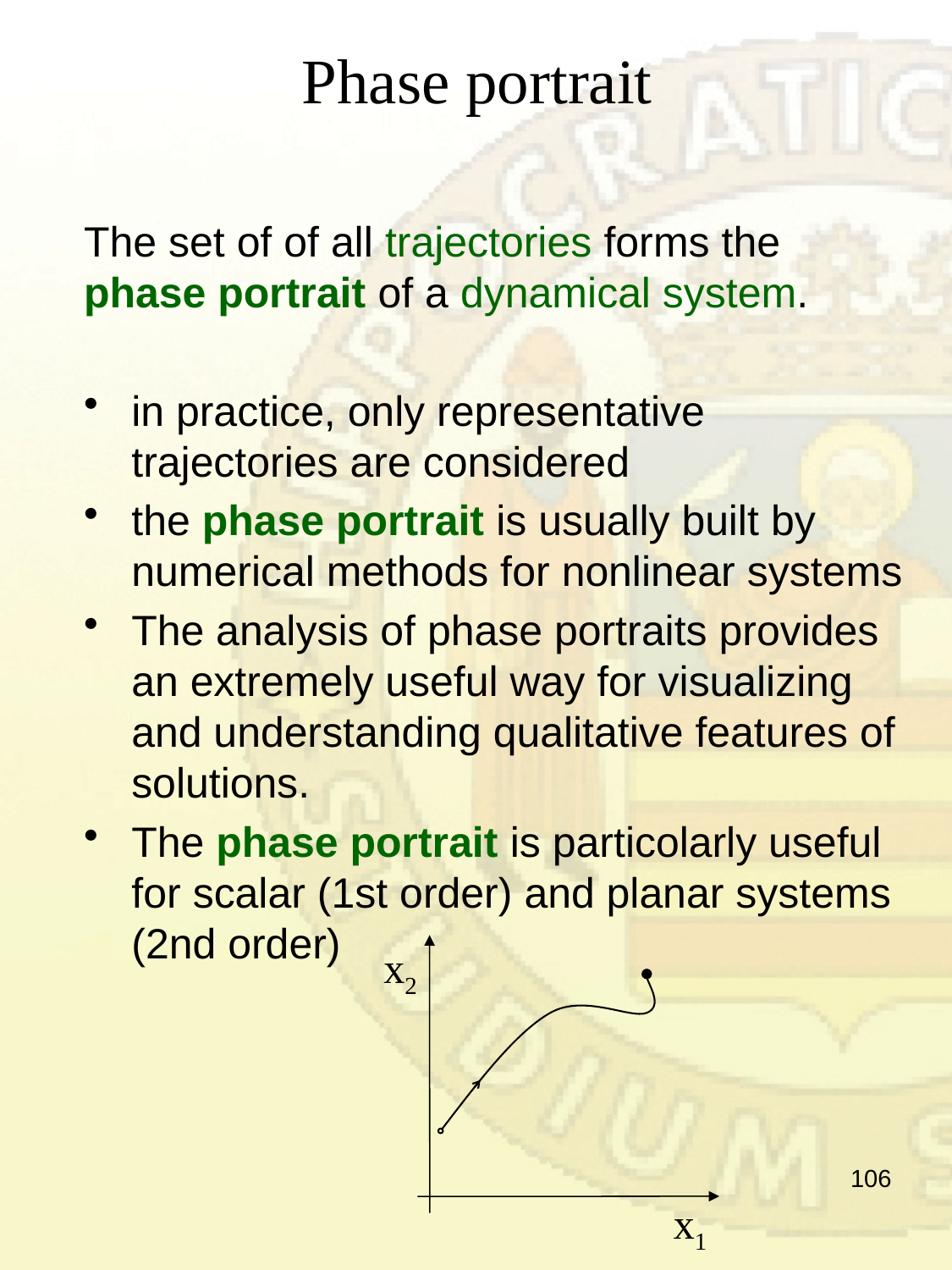

# Phase portrait
The set of of all trajectories forms the phase portrait of a dynamical system.

in practice, only representative trajectories are considered
the phase portrait is usually built by numerical methods for nonlinear systems
The analysis of phase portraits provides an extremely useful way for visualizing and understanding qualitative features of solutions.
The phase portrait is particolarly useful for scalar (1st order) and planar systems (2nd order)
x2

x1
106